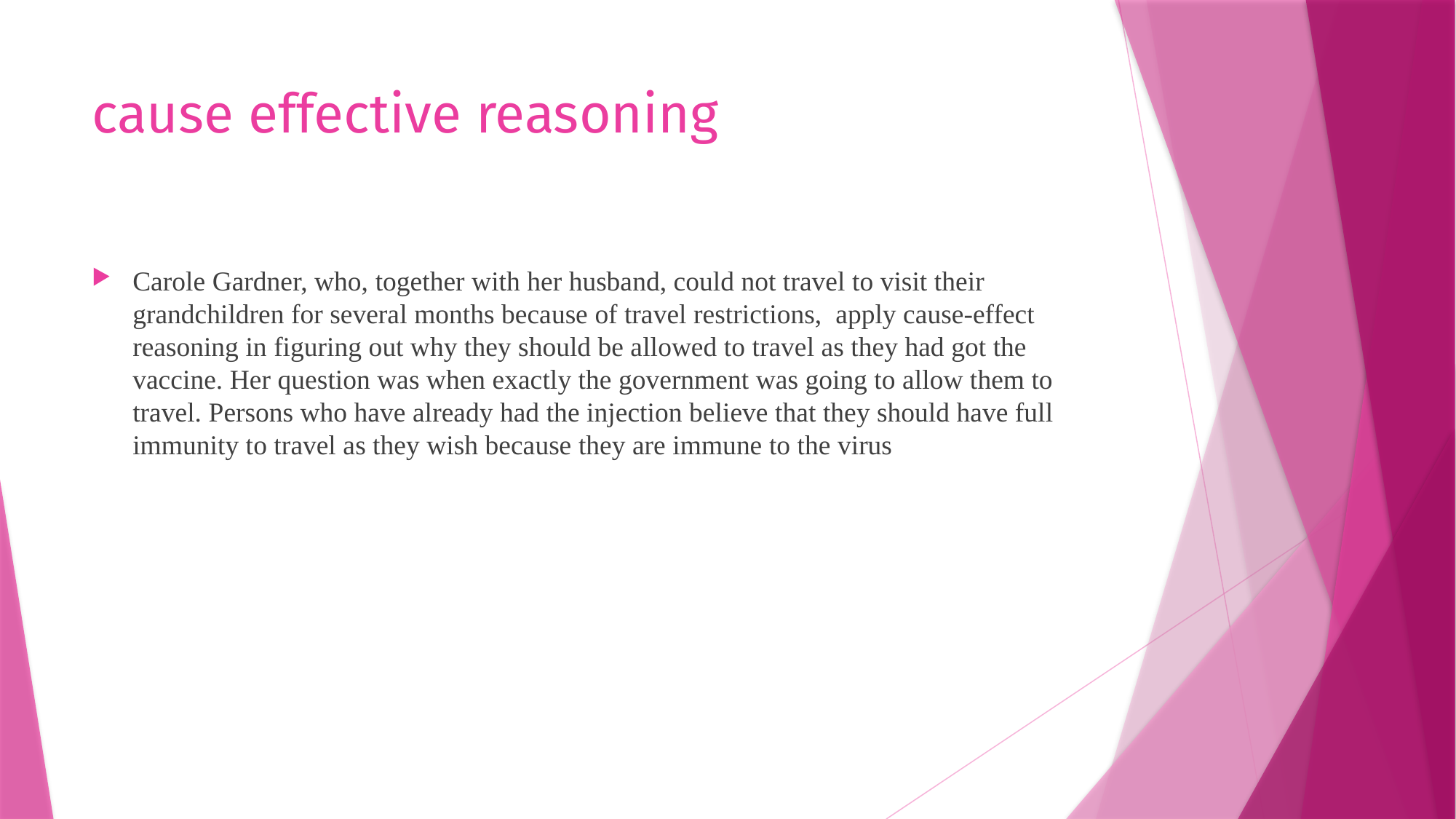

# cause effective reasoning
Carole Gardner, who, together with her husband, could not travel to visit their grandchildren for several months because of travel restrictions,  apply cause-effect reasoning in figuring out why they should be allowed to travel as they had got the vaccine. Her question was when exactly the government was going to allow them to travel. Persons who have already had the injection believe that they should have full immunity to travel as they wish because they are immune to the virus